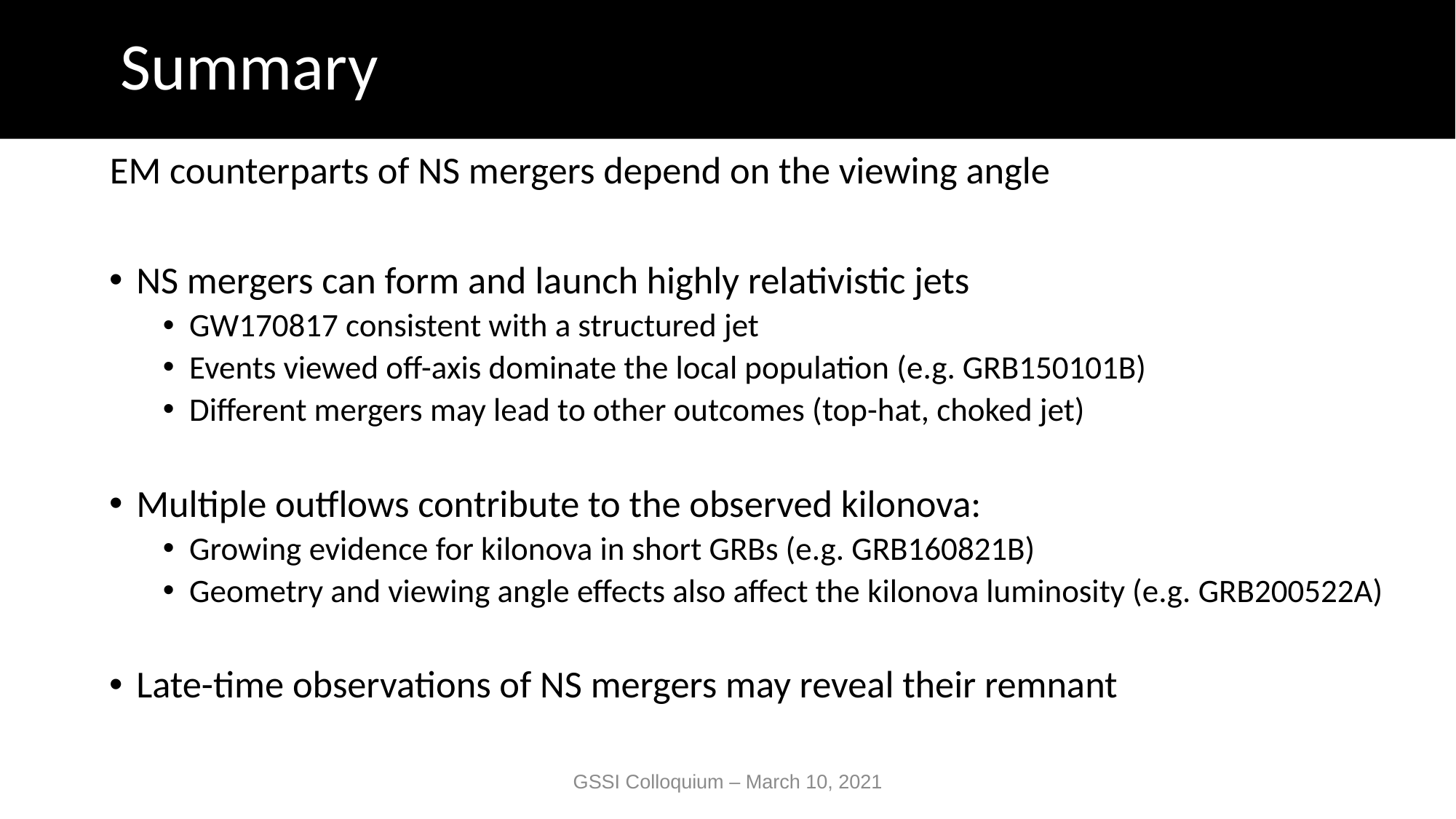

# Summary
EM counterparts of NS mergers depend on the viewing angle

NS mergers can form and launch highly relativistic jets
GW170817 consistent with a structured jet
Events viewed off-axis dominate the local population (e.g. GRB150101B)
Different mergers may lead to other outcomes (top-hat, choked jet)

Multiple outflows contribute to the observed kilonova:
Growing evidence for kilonova in short GRBs (e.g. GRB160821B)
Geometry and viewing angle effects also affect the kilonova luminosity (e.g. GRB200522A)

Late-time observations of NS mergers may reveal their remnant

GSSI Colloquium – March 10, 2021